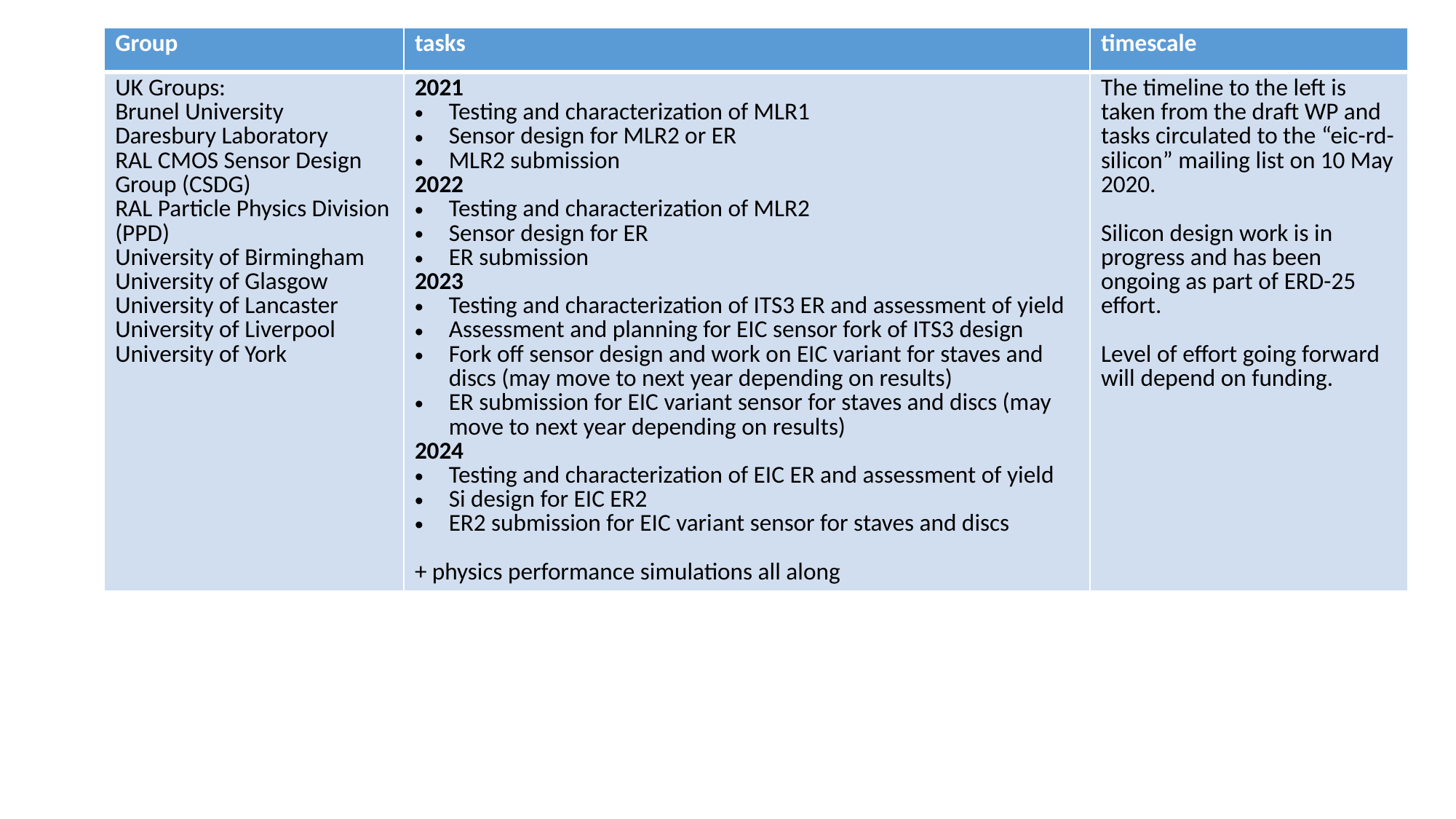

| Group | tasks | timescale |
| --- | --- | --- |
| UK Groups: Brunel University Daresbury Laboratory RAL CMOS Sensor Design Group (CSDG) RAL Particle Physics Division (PPD) University of Birmingham University of Glasgow University of Lancaster University of Liverpool University of York | 2021 Testing and characterization of MLR1 Sensor design for MLR2 or ER MLR2 submission 2022 Testing and characterization of MLR2 Sensor design for ER ER submission 2023 Testing and characterization of ITS3 ER and assessment of yield Assessment and planning for EIC sensor fork of ITS3 design Fork off sensor design and work on EIC variant for staves and discs (may move to next year depending on results) ER submission for EIC variant sensor for staves and discs (may move to next year depending on results) 2024 Testing and characterization of EIC ER and assessment of yield Si design for EIC ER2 ER2 submission for EIC variant sensor for staves and discs + physics performance simulations all along | The timeline to the left is taken from the draft WP and tasks circulated to the “eic-rd-silicon” mailing list on 10 May 2020. Silicon design work is in progress and has been ongoing as part of ERD-25 effort. Level of effort going forward will depend on funding. |